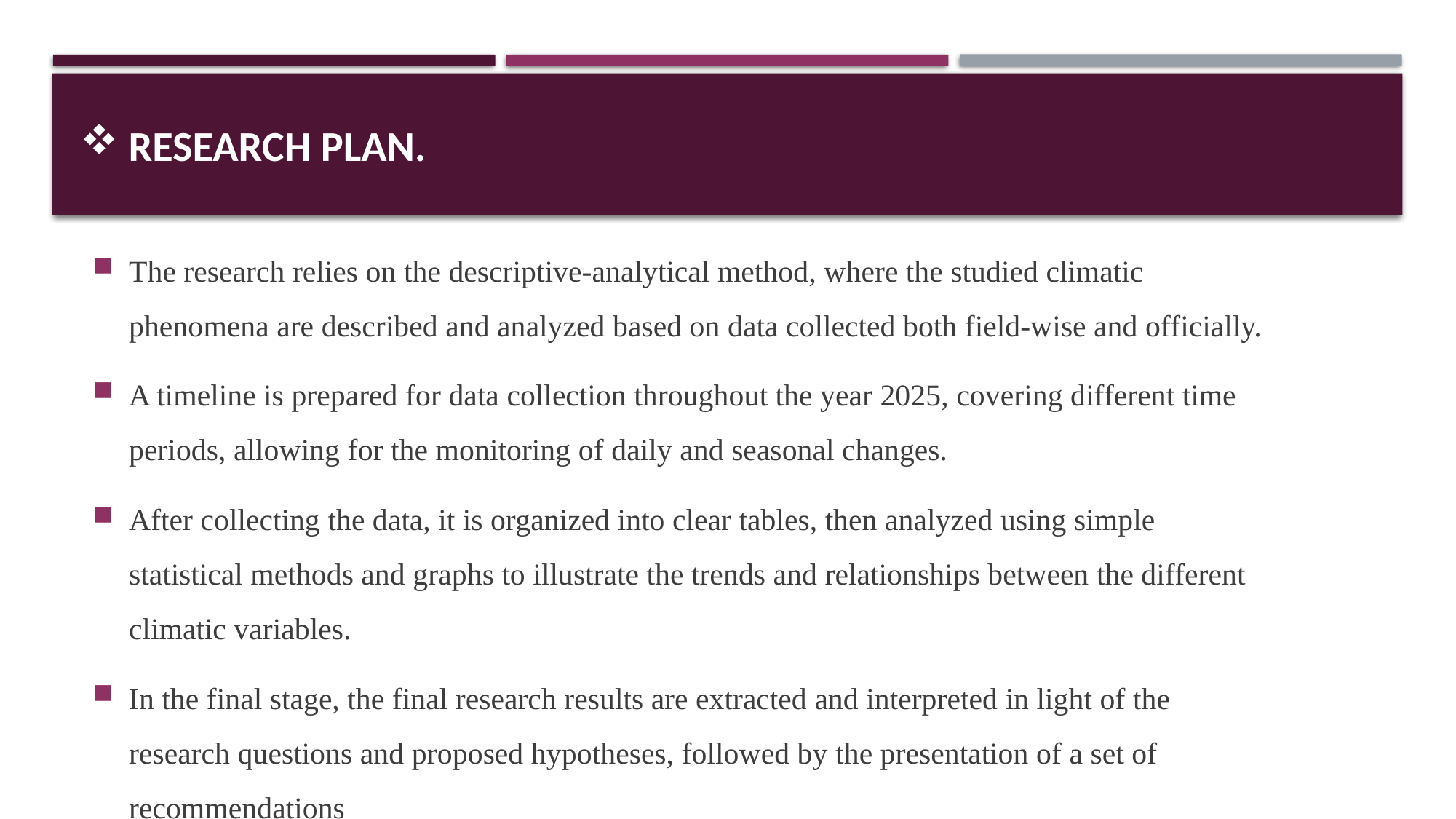

# Research plan.
The research relies on the descriptive-analytical method, where the studied climatic phenomena are described and analyzed based on data collected both field-wise and officially.
A timeline is prepared for data collection throughout the year 2025, covering different time periods, allowing for the monitoring of daily and seasonal changes.
After collecting the data, it is organized into clear tables, then analyzed using simple statistical methods and graphs to illustrate the trends and relationships between the different climatic variables.
In the final stage, the final research results are extracted and interpreted in light of the research questions and proposed hypotheses, followed by the presentation of a set of recommendations